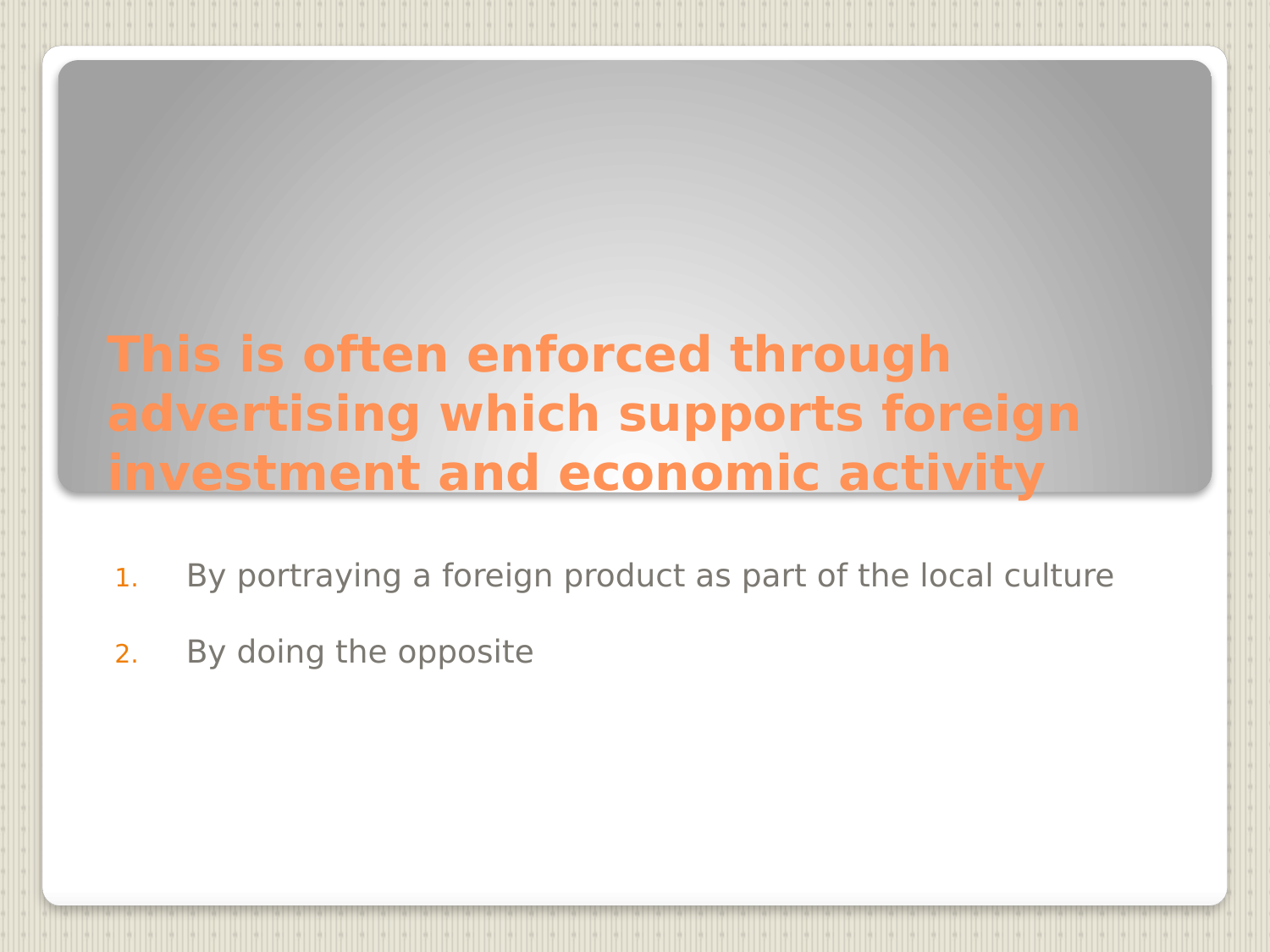

# This is often enforced through advertising which supports foreign investment and economic activity
By portraying a foreign product as part of the local culture

By doing the opposite